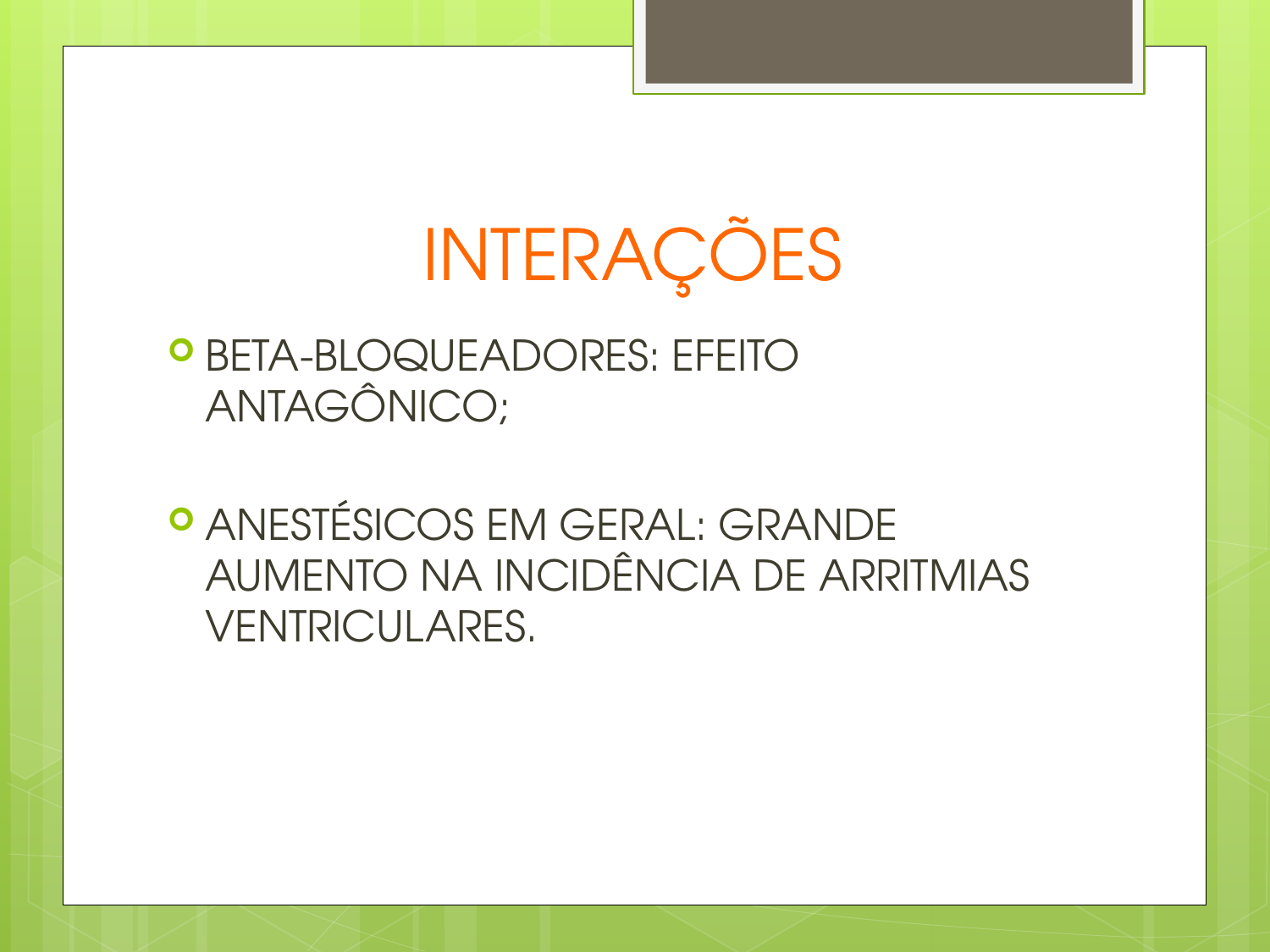

# INTERAÇÕES
BETA-BLOQUEADORES: EFEITO ANTAGÔNICO;

ANESTÉSICOS EM GERAL: GRANDE AUMENTO NA INCIDÊNCIA DE ARRITMIAS VENTRICULARES.